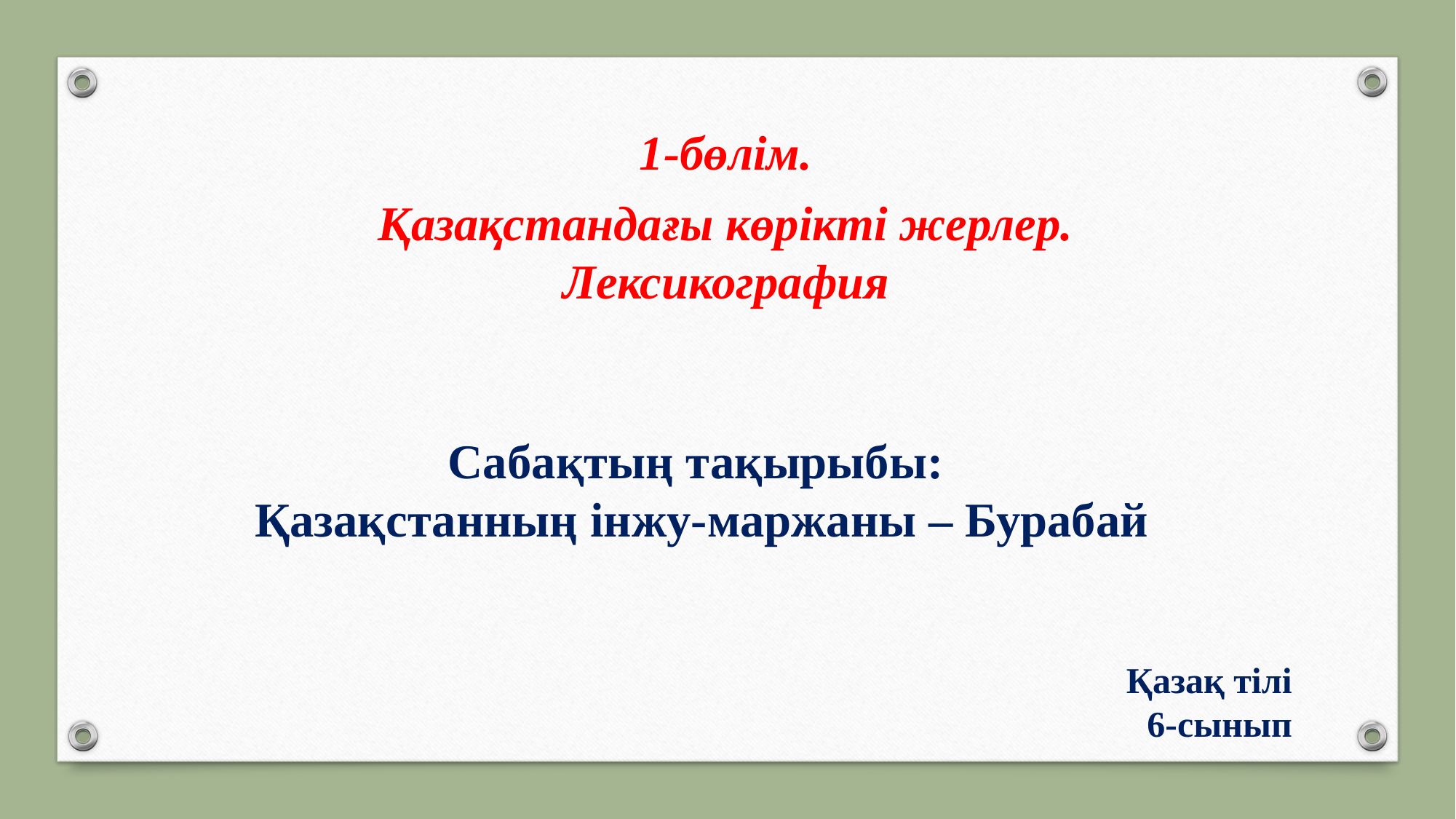

1-бөлім.
Қазақстандағы көрікті жерлер. Лексикография
Сабақтың тақырыбы:
Қазақстанның інжу-маржаны – Бурабай
Қазақ тілі
6-сынып